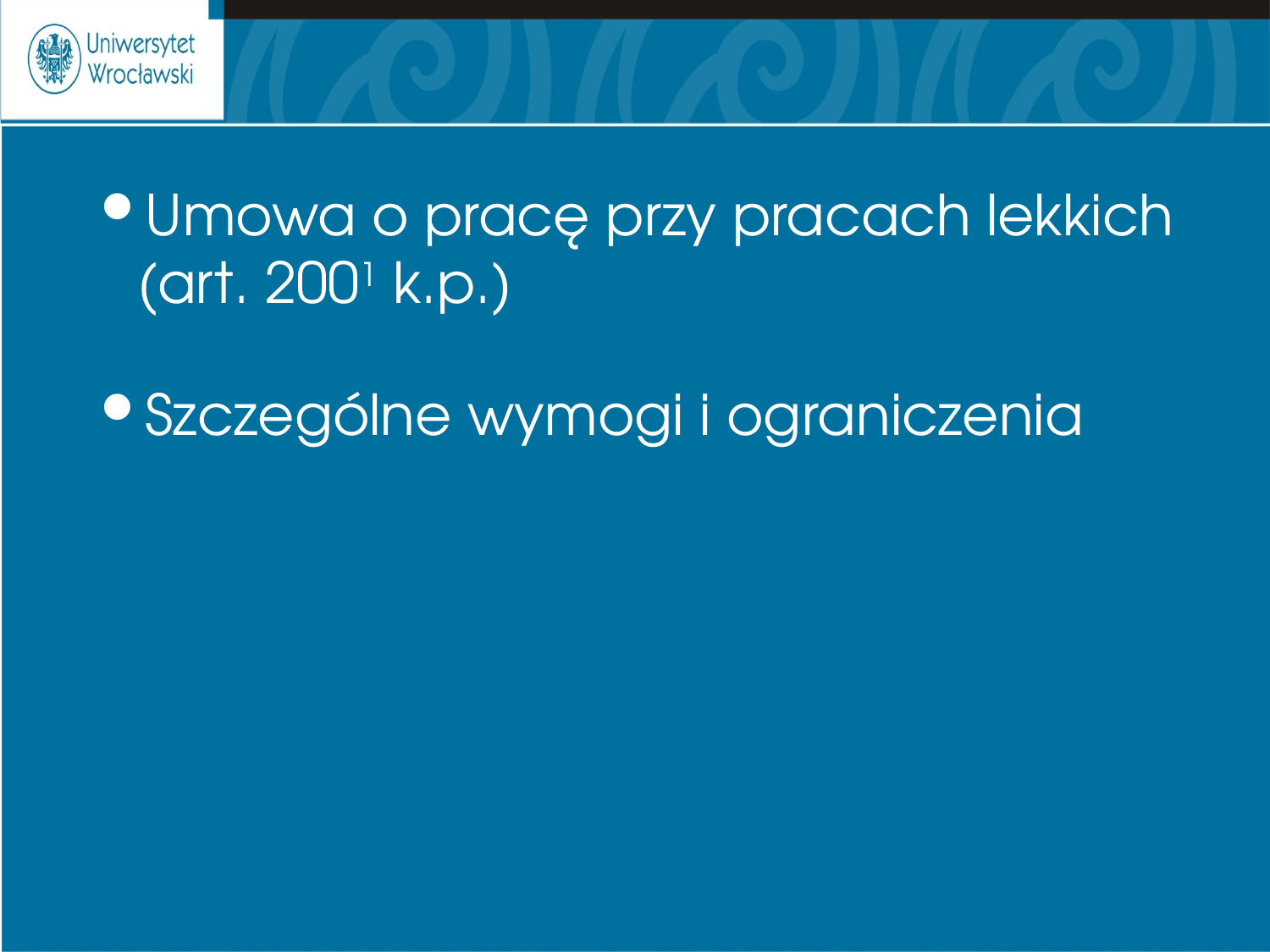

Umowa o pracę przy pracach lekkich (art. 2001 k.p.)

Szczególne wymogi i ograniczenia